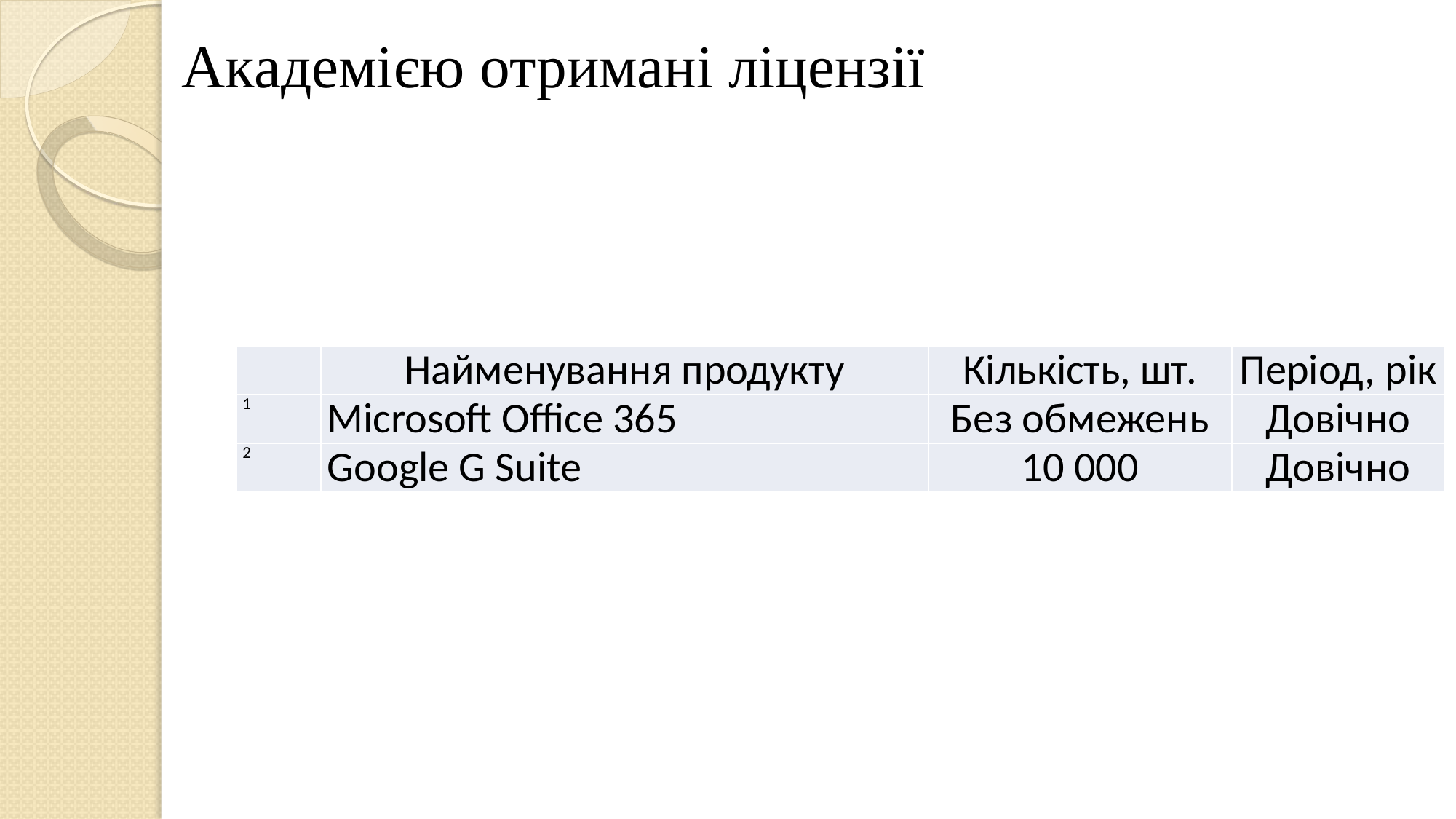

# Академією отримані ліцензії

|  | Найменування продукту | Кількість, шт. | Період, рік |
| --- | --- | --- | --- |
| 1 | Microsoft Office 365 | Без обмежень | Довічно |
| 2 | Google G Suite | 10 000 | Довічно |